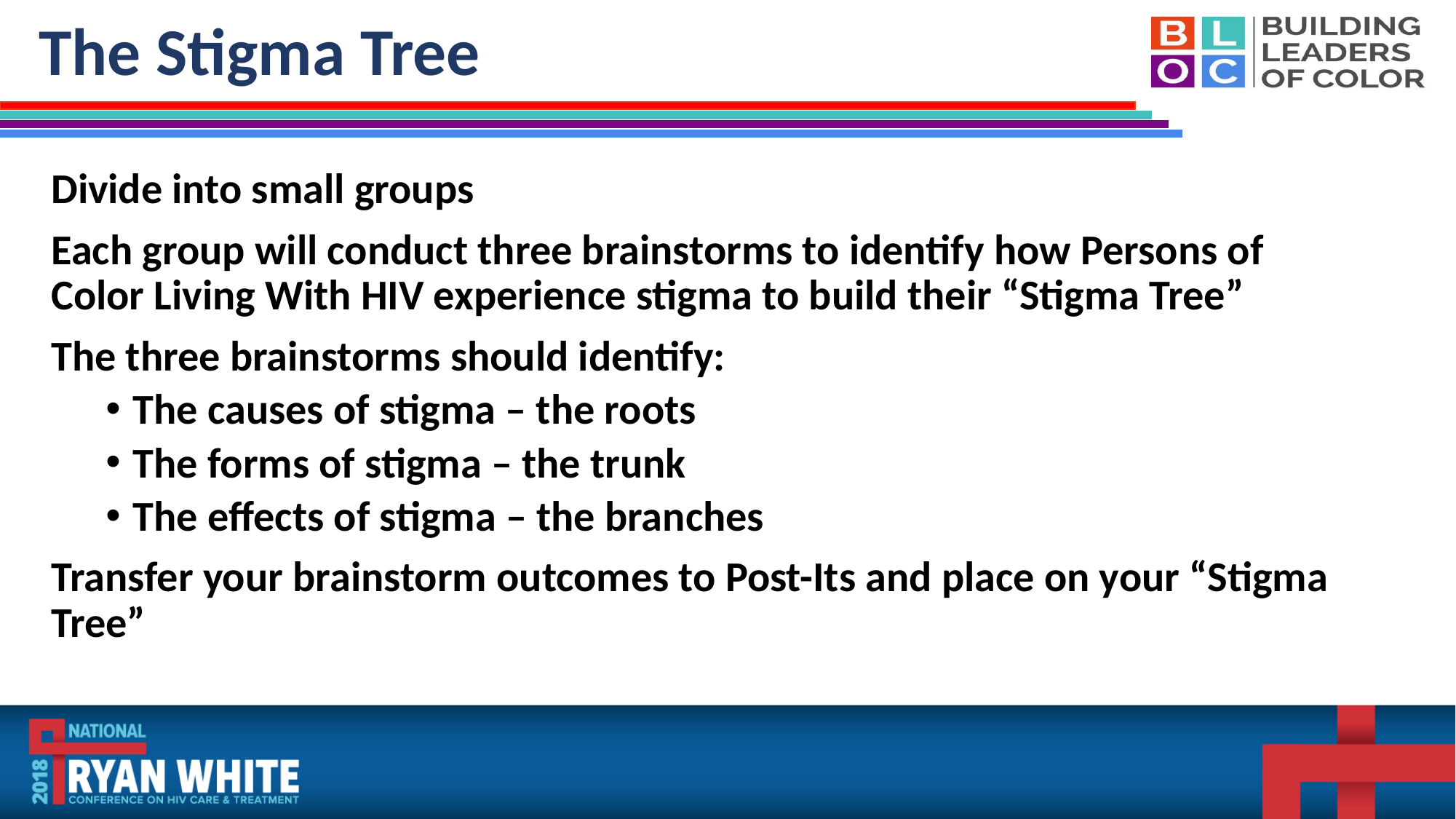

# The Stigma Tree
Divide into small groups
Each group will conduct three brainstorms to identify how Persons of Color Living With HIV experience stigma to build their “Stigma Tree”
The three brainstorms should identify:
The causes of stigma – the roots
The forms of stigma – the trunk
The effects of stigma – the branches
Transfer your brainstorm outcomes to Post-Its and place on your “Stigma Tree”